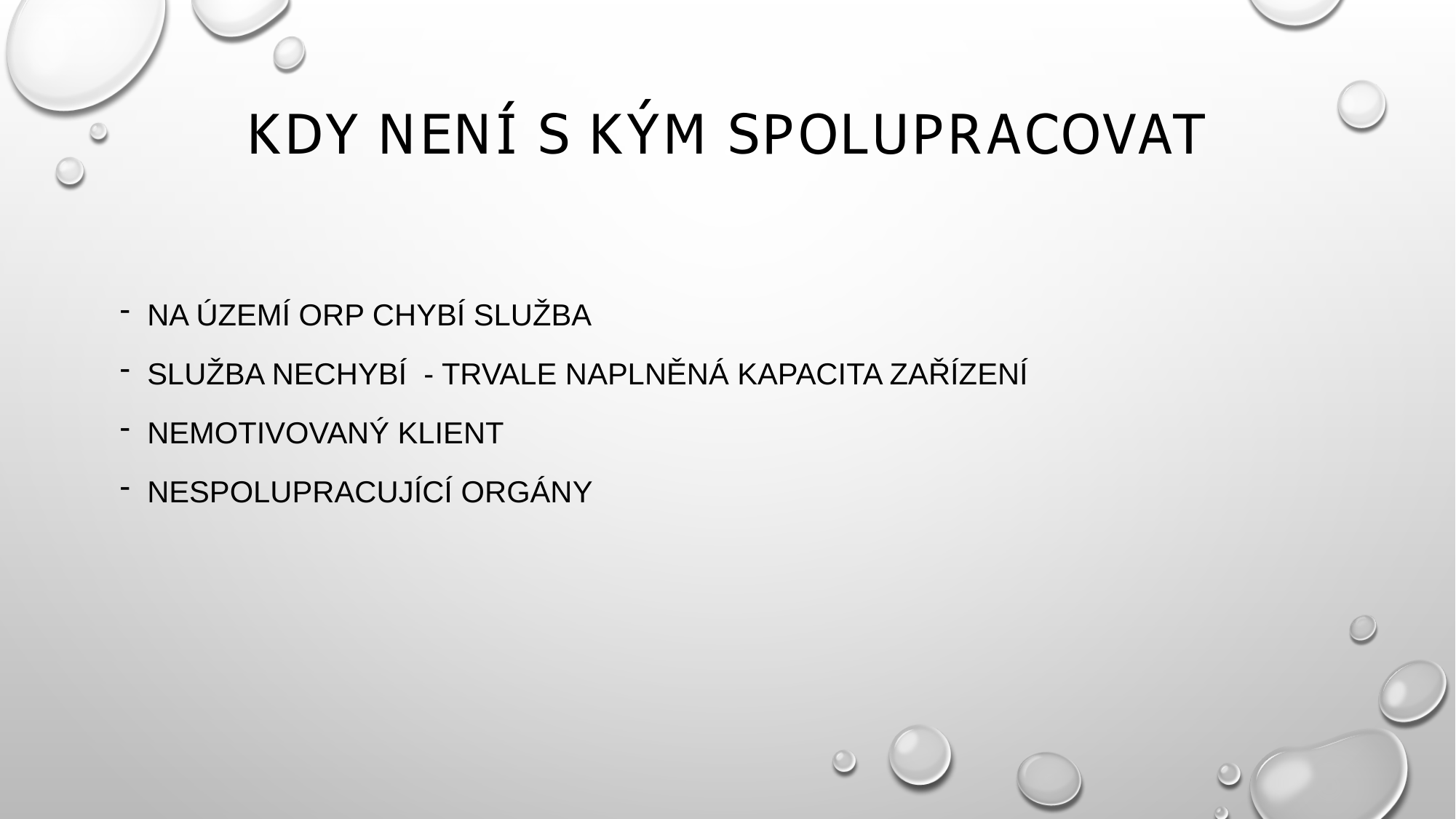

# Kdy není s kým spolupracovat
Na území ORP chybí služba
Služba nechybí  - trvale naplněná kapacita zařízení
Nemotivovaný klient
Nespolupracující orgány